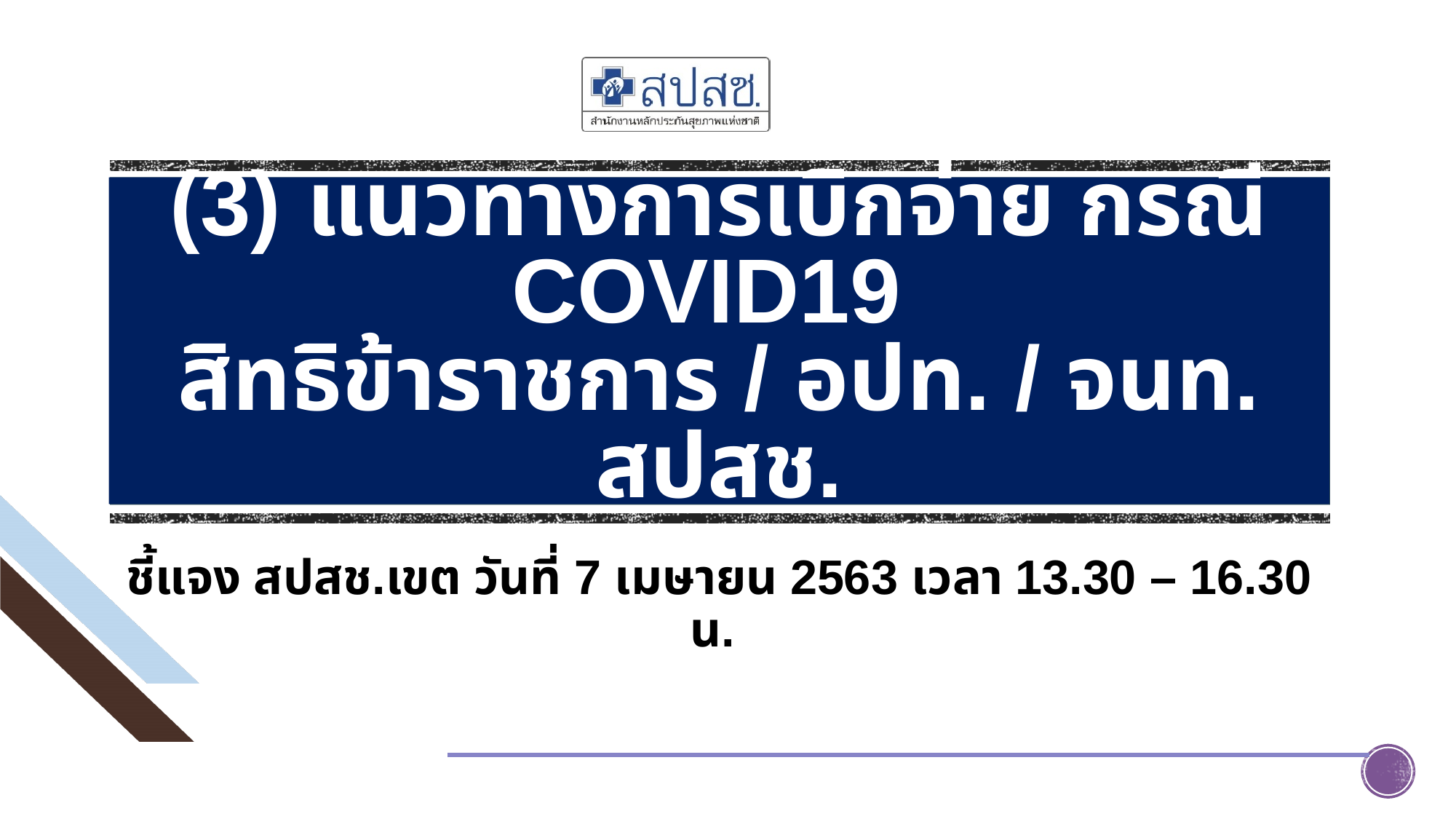

# (3) แนวทางการเบิกจ่าย กรณี COVID19 สิทธิข้าราชการ / อปท. / จนท. สปสช.
ชี้แจง สปสช.เขต วันที่ 7 เมษายน 2563 เวลา 13.30 – 16.30 น.